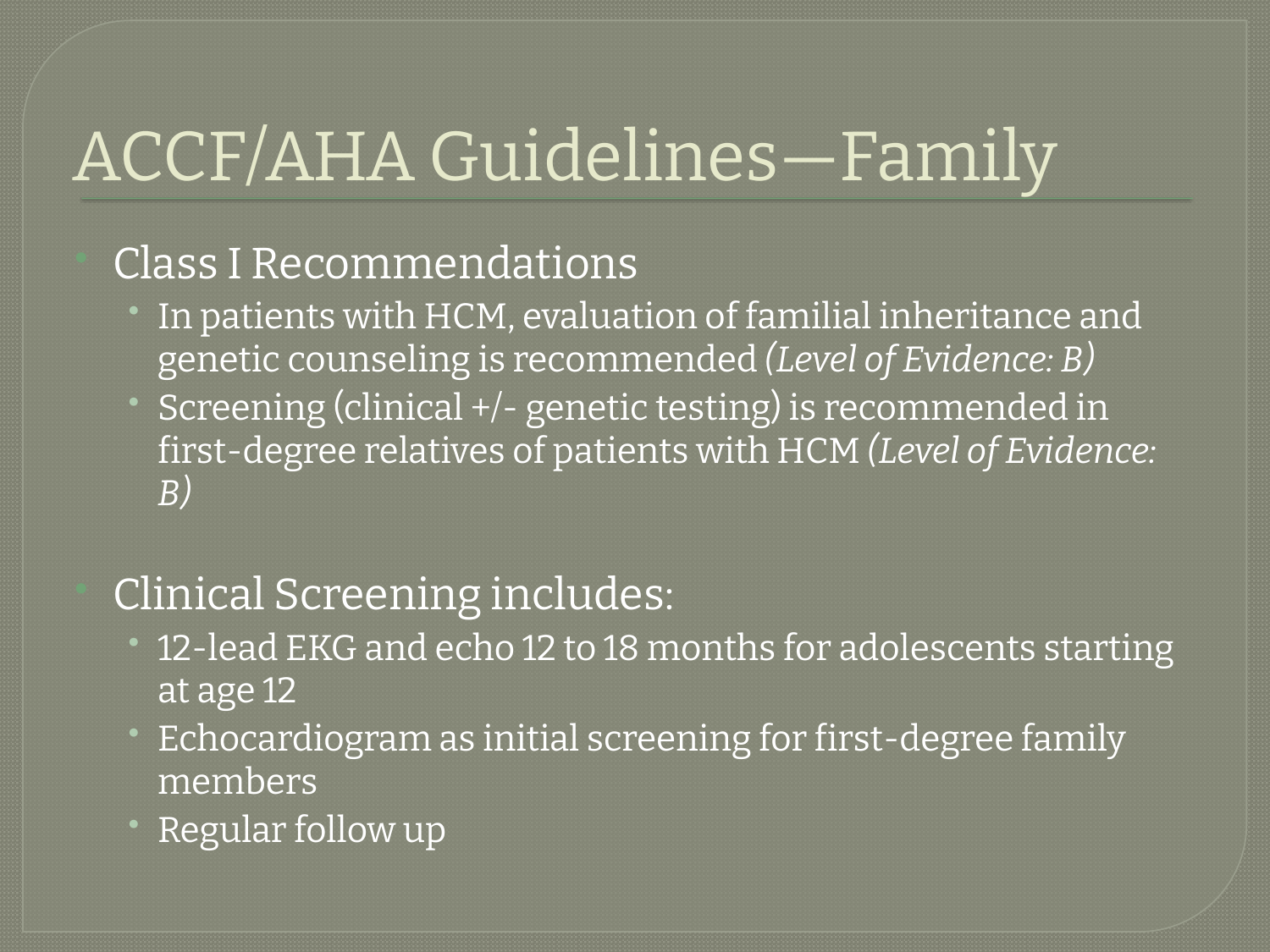

# ACCF/AHA Guidelines—Family
Class I Recommendations
In patients with HCM, evaluation of familial inheritance and genetic counseling is recommended (Level of Evidence: B)
Screening (clinical +/- genetic testing) is recommended in first-degree relatives of patients with HCM (Level of Evidence: B)

Clinical Screening includes:
12-lead EKG and echo 12 to 18 months for adolescents starting at age 12
Echocardiogram as initial screening for first-degree family members
Regular follow up